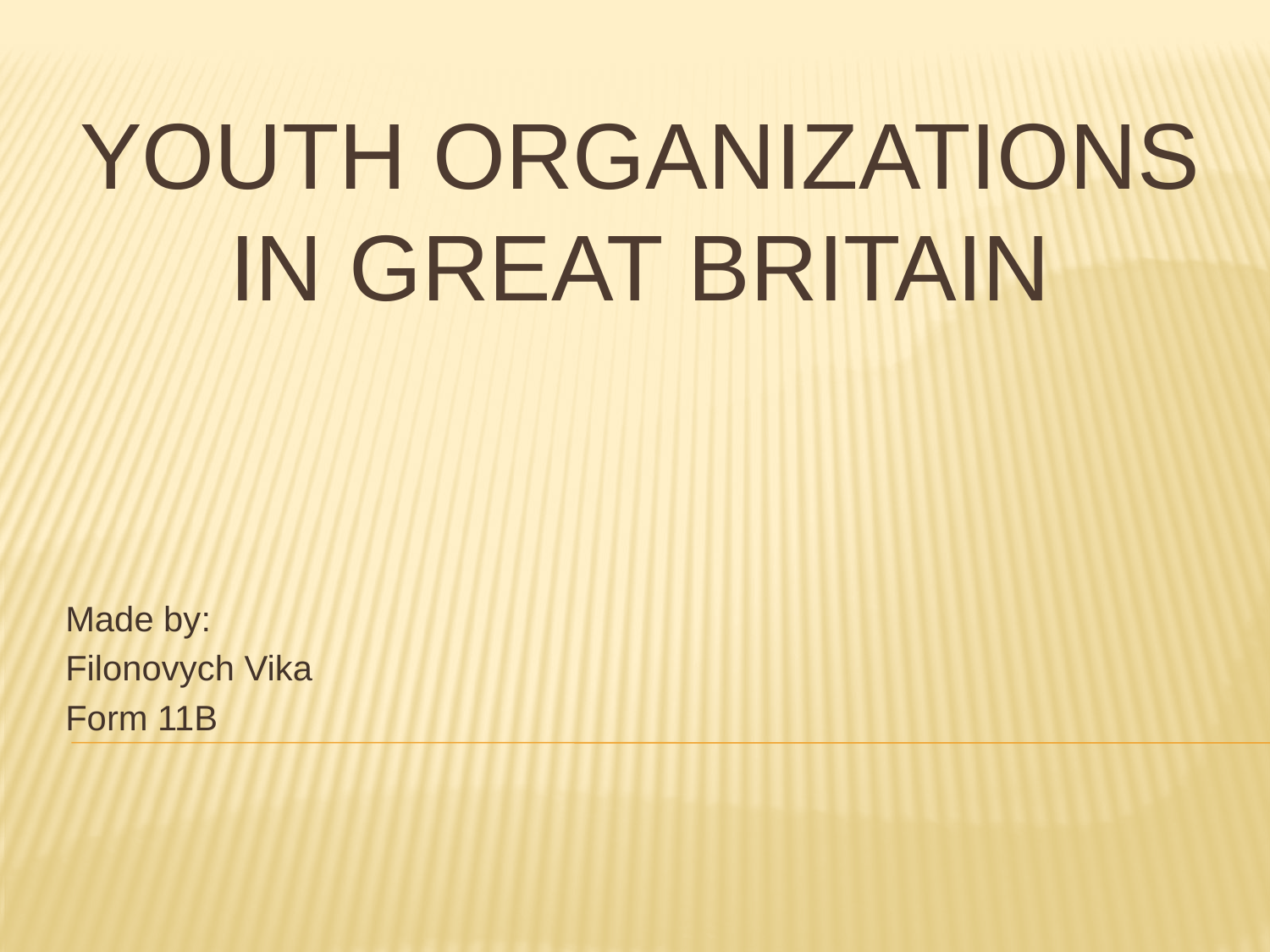

# Youth organizations in Great Britain
Made by:
Filonovych Vika
Form 11B